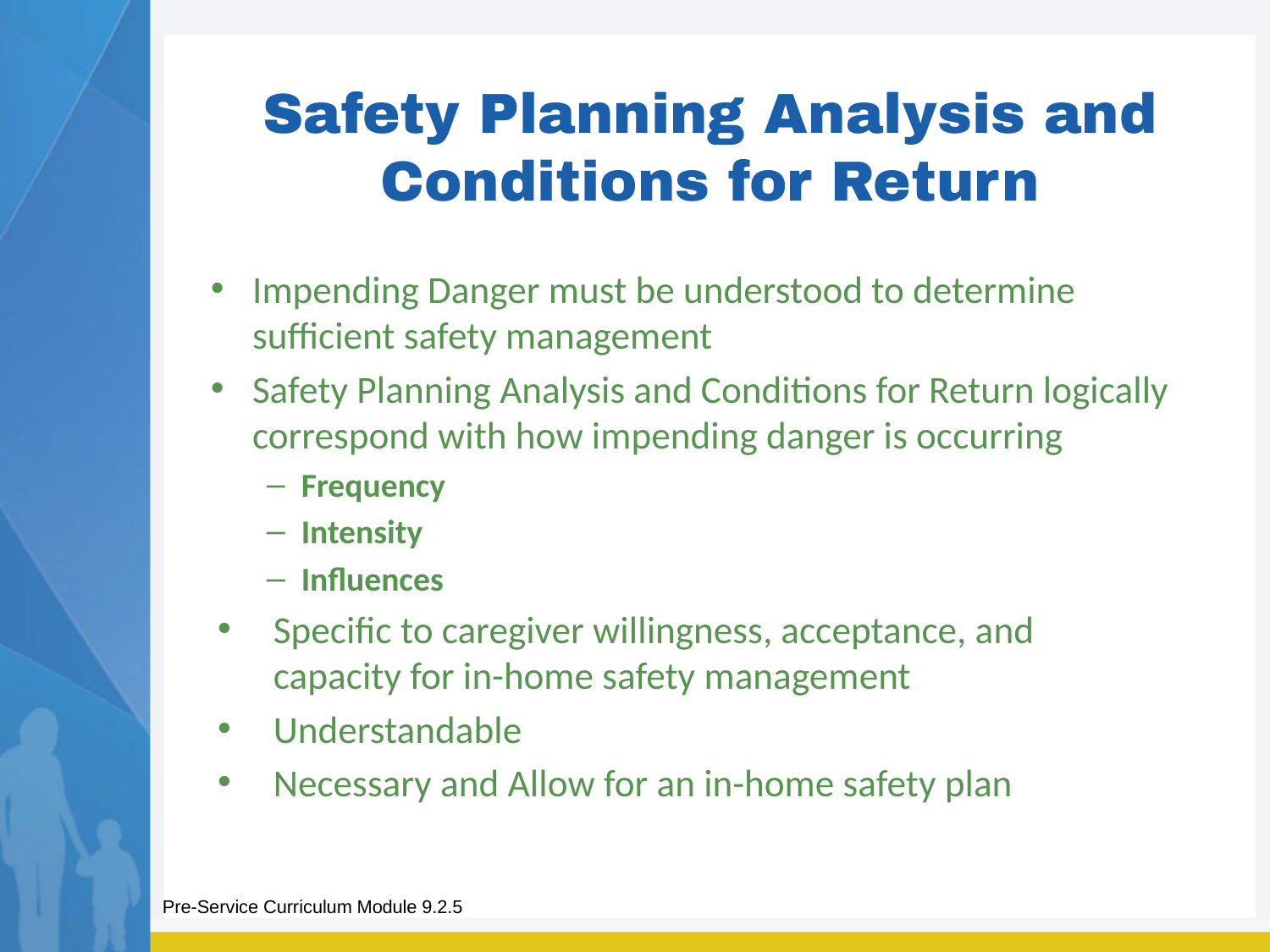

Safety Planning Analysis and Conditions for Return
Impending Danger must be understood to determine sufficient safety management
Safety Planning Analysis and Conditions for Return logically correspond with how impending danger is occurring
Frequency
Intensity
Influences
Specific to caregiver willingness, acceptance, and capacity for in-home safety management
Understandable
Necessary and Allow for an in-home safety plan

Pre-Service Curriculum Module 9.2.5